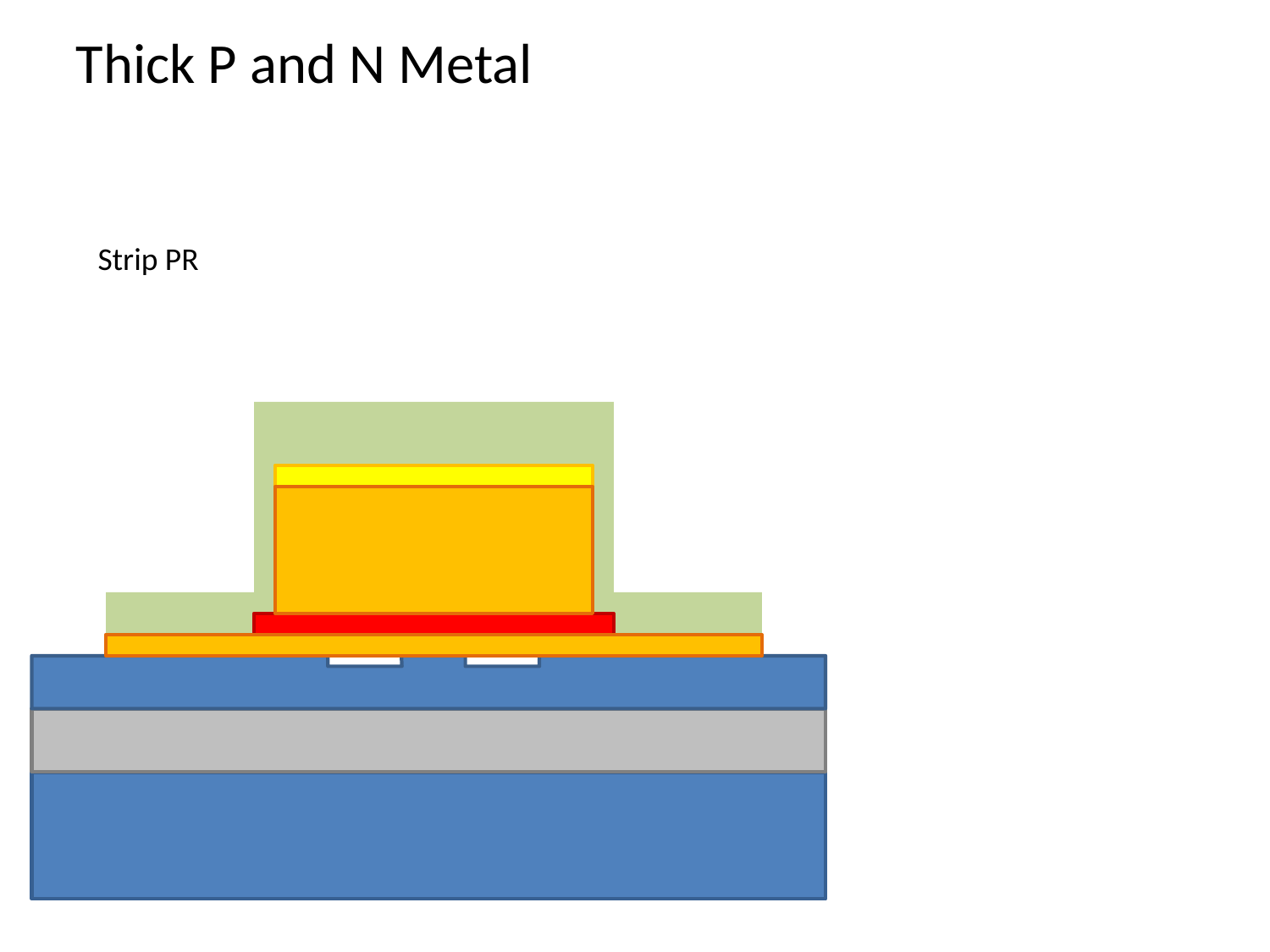

Thick P and N Metal
Strip PR